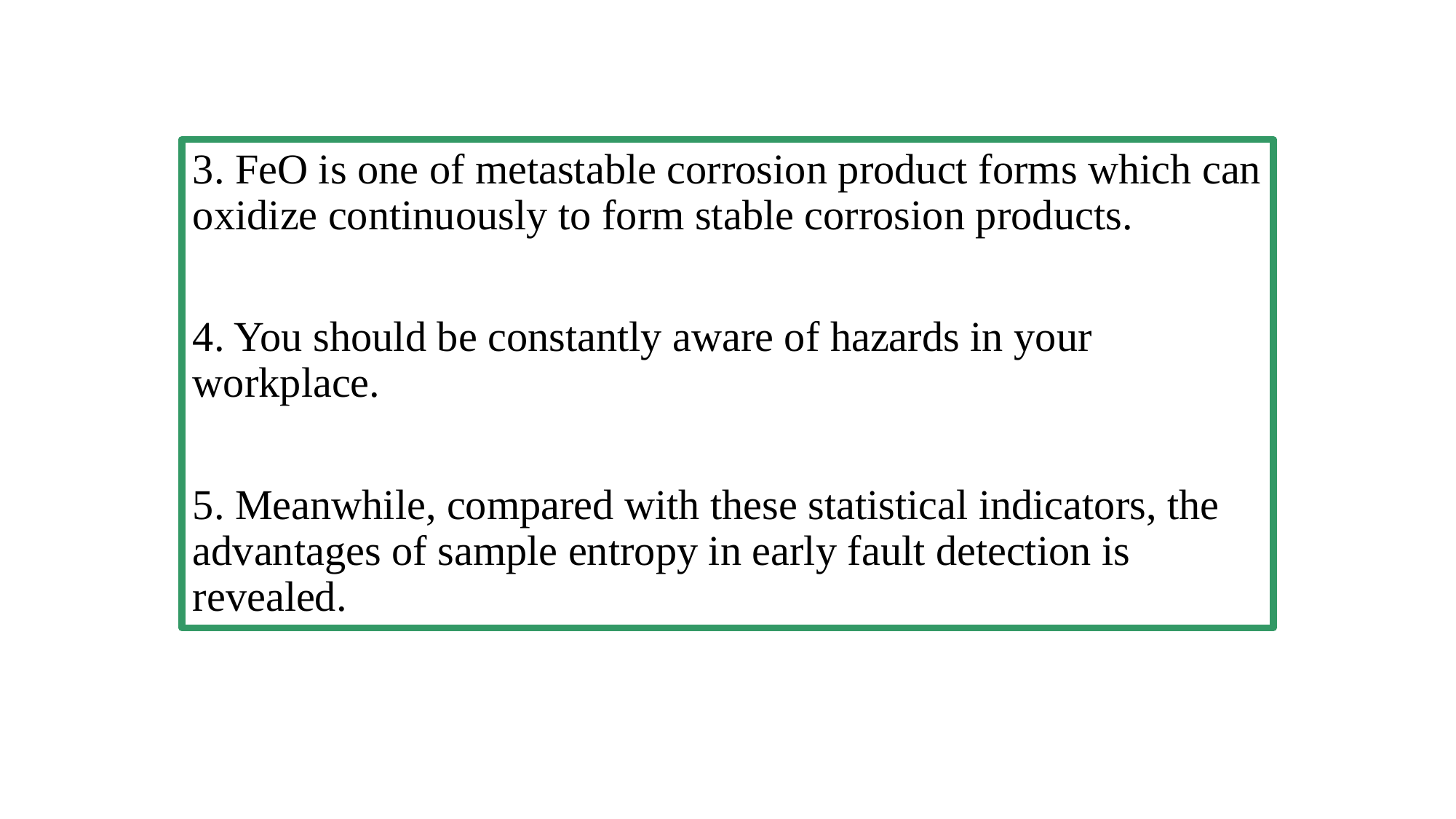

#
3. FeO is one of metastable corrosion product forms which can oxidize continuously to form stable corrosion products.

4. You should be constantly aware of hazards in your workplace.

5. Meanwhile, compared with these statistical indicators, the advantages of sample entropy in early fault detection is revealed.